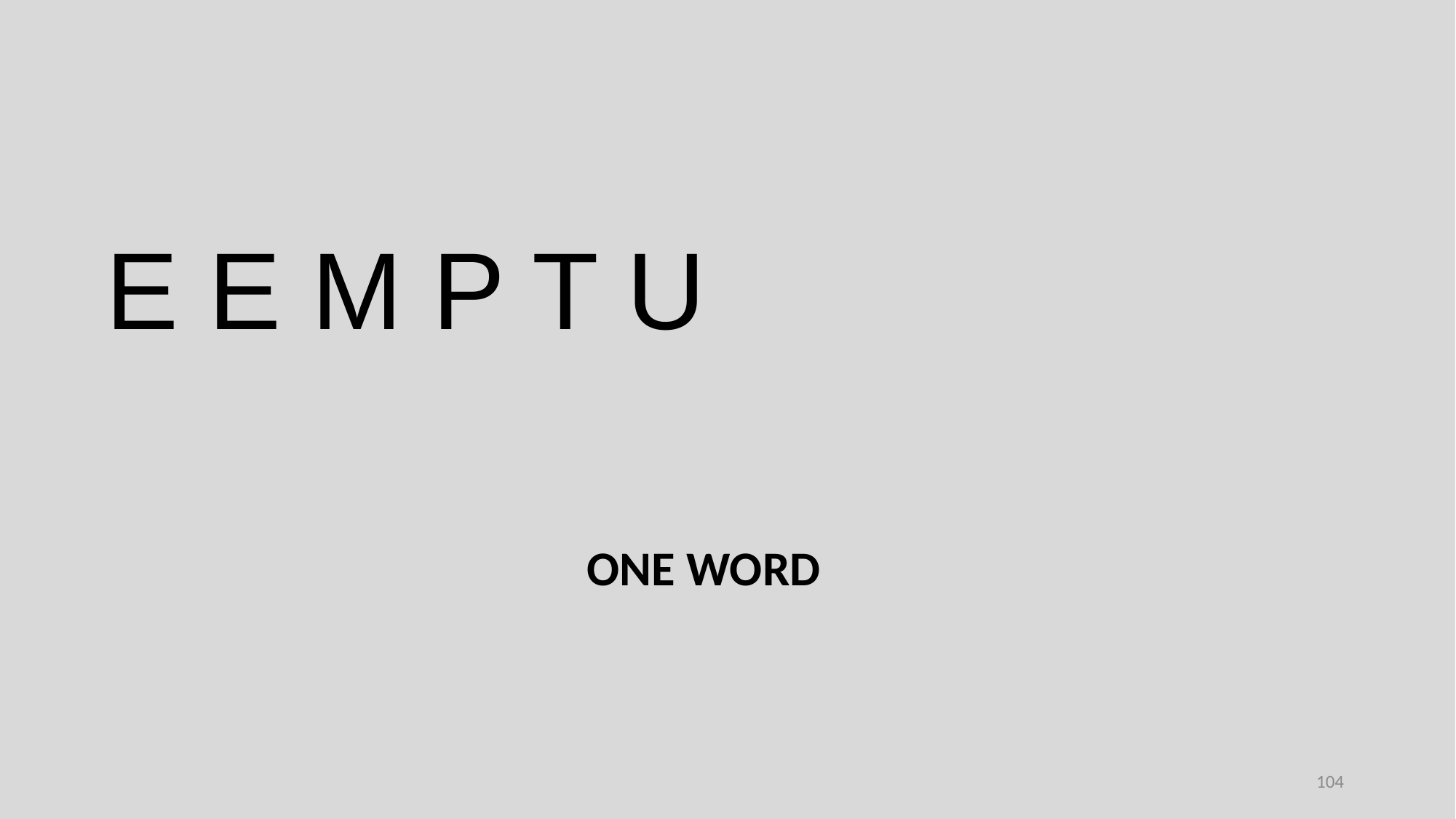

E E M P T U
ONE WORD
104